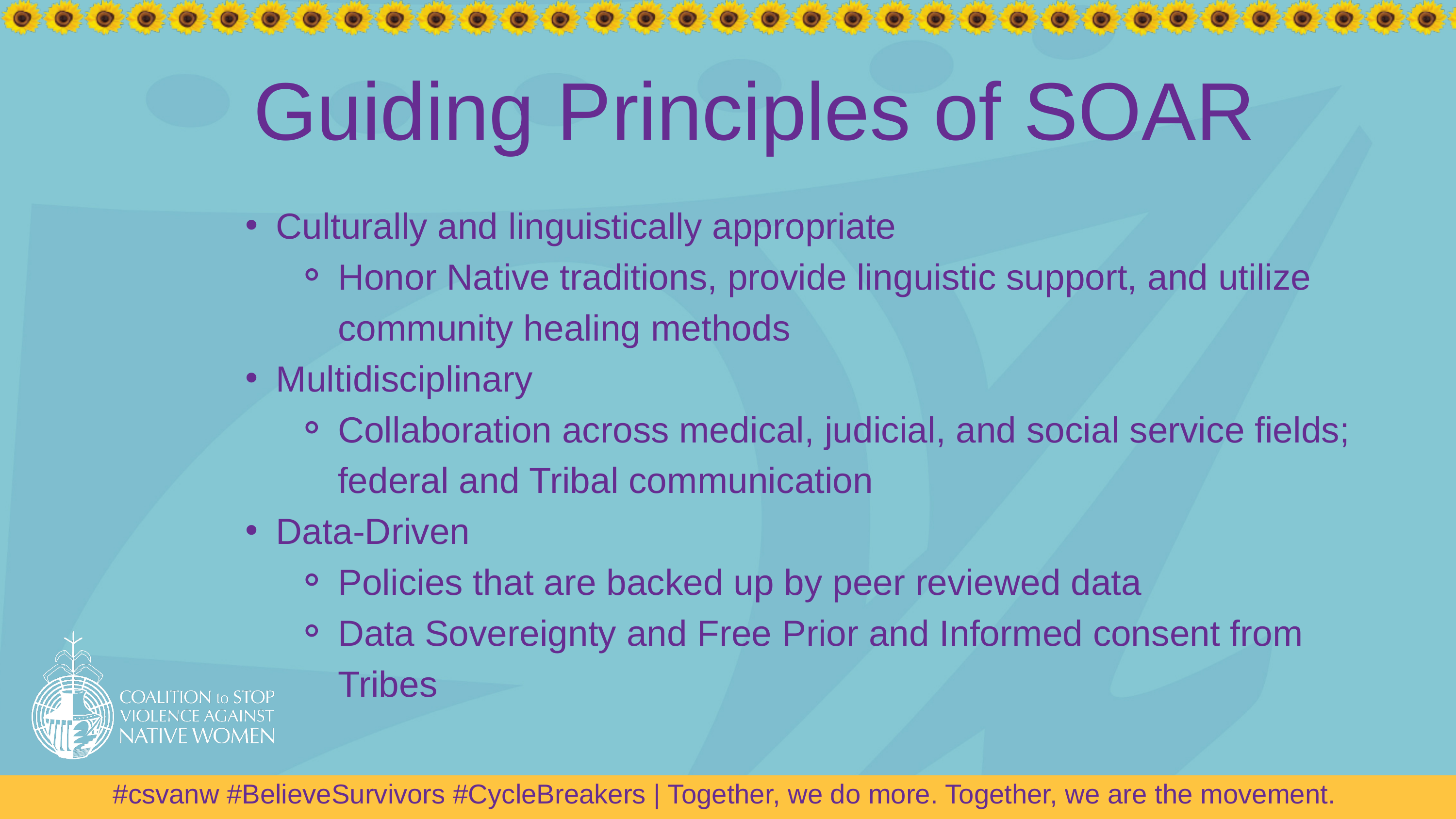

Guiding Principles of SOAR
Culturally and linguistically appropriate
Honor Native traditions, provide linguistic support, and utilize community healing methods
Multidisciplinary
Collaboration across medical, judicial, and social service fields; federal and Tribal communication
Data-Driven
Policies that are backed up by peer reviewed data
Data Sovereignty and Free Prior and Informed consent from Tribes

#csvanw #BelieveSurvivors #CycleBreakers | Together, we do more. Together, we are the movement.